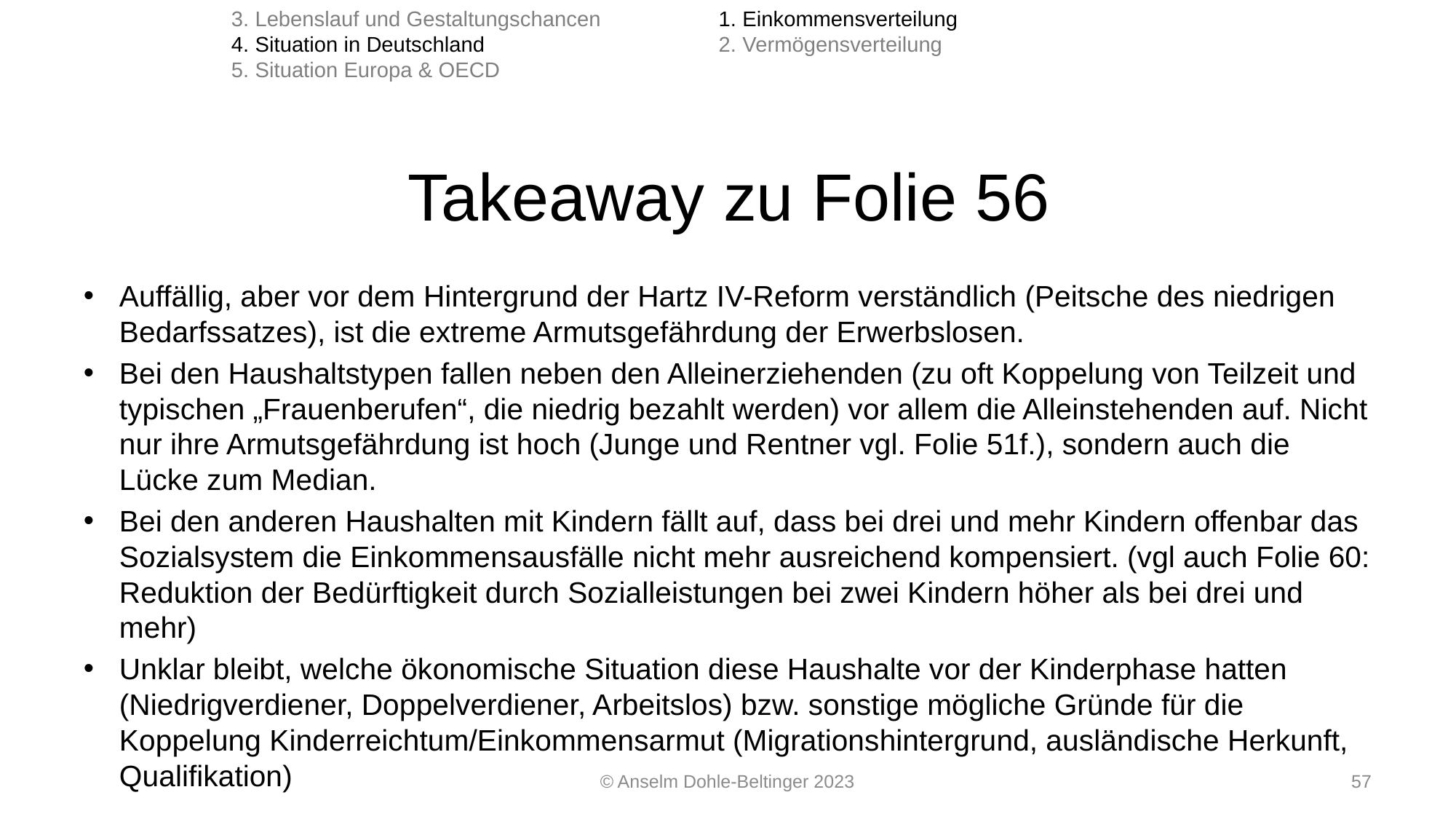

3. Lebenslauf und Gestaltungschancen
4. Situation in Deutschland
5. Situation Europa & OECD
1. Einkommensverteilung
2. Vermögensverteilung
# Takeaway zu Folie 56
Auffällig, aber vor dem Hintergrund der Hartz IV-Reform verständlich (Peitsche des niedrigen Bedarfssatzes), ist die extreme Armutsgefährdung der Erwerbslosen.
Bei den Haushaltstypen fallen neben den Alleinerziehenden (zu oft Koppelung von Teilzeit und typischen „Frauenberufen“, die niedrig bezahlt werden) vor allem die Alleinstehenden auf. Nicht nur ihre Armutsgefährdung ist hoch (Junge und Rentner vgl. Folie 51f.), sondern auch die Lücke zum Median.
Bei den anderen Haushalten mit Kindern fällt auf, dass bei drei und mehr Kindern offenbar das Sozialsystem die Einkommensausfälle nicht mehr ausreichend kompensiert. (vgl auch Folie 60: Reduktion der Bedürftigkeit durch Sozialleistungen bei zwei Kindern höher als bei drei und mehr)
Unklar bleibt, welche ökonomische Situation diese Haushalte vor der Kinderphase hatten (Niedrigverdiener, Doppelverdiener, Arbeitslos) bzw. sonstige mögliche Gründe für die Koppelung Kinderreichtum/Einkommensarmut (Migrationshintergrund, ausländische Herkunft, Qualifikation)

© Anselm Dohle-Beltinger 2023
57